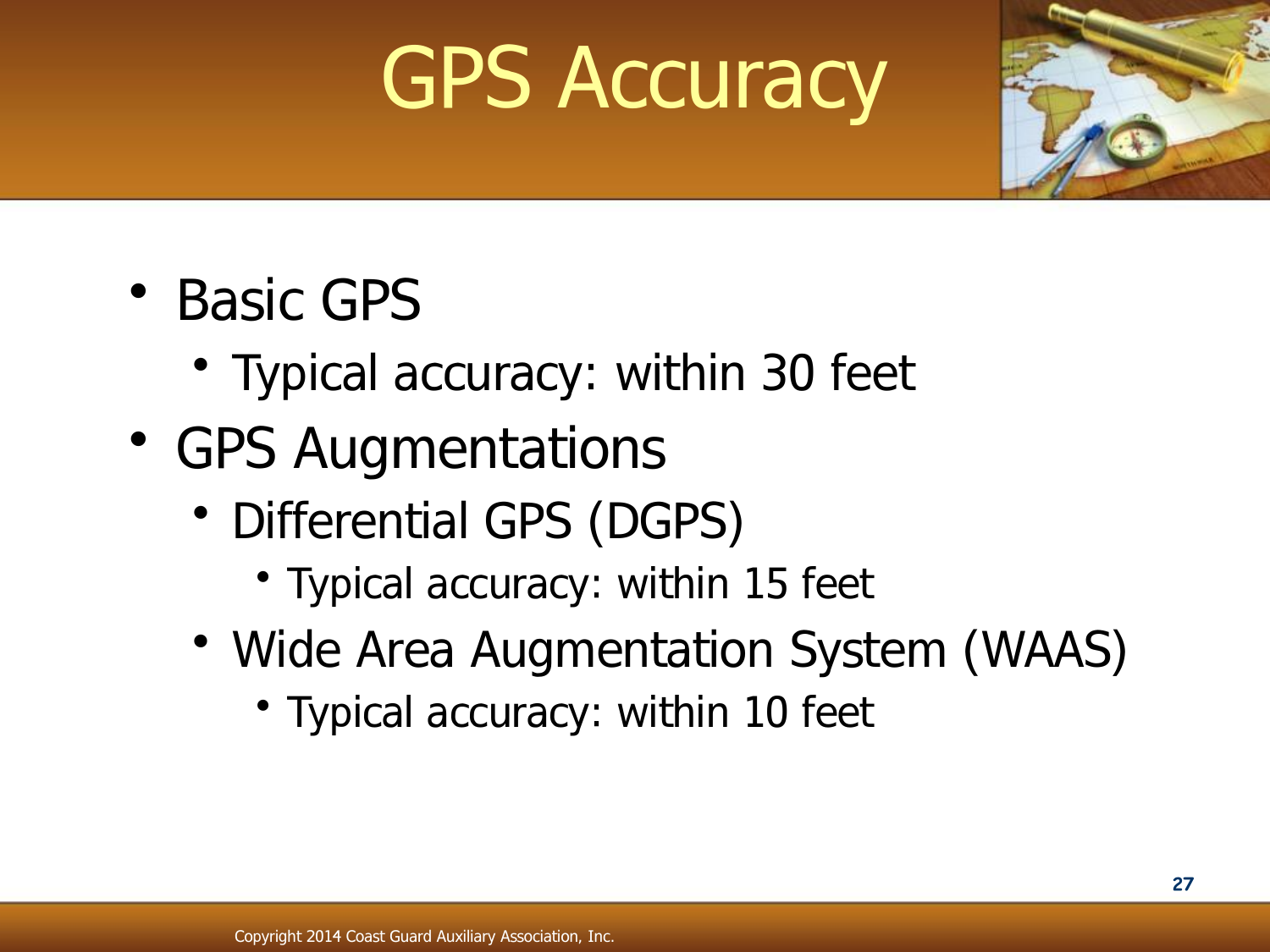

GPS Accuracy
Basic GPS
Typical accuracy: within 30 feet
GPS Augmentations
Differential GPS (DGPS)
Typical accuracy: within 15 feet
Wide Area Augmentation System (WAAS)
Typical accuracy: within 10 feet
27